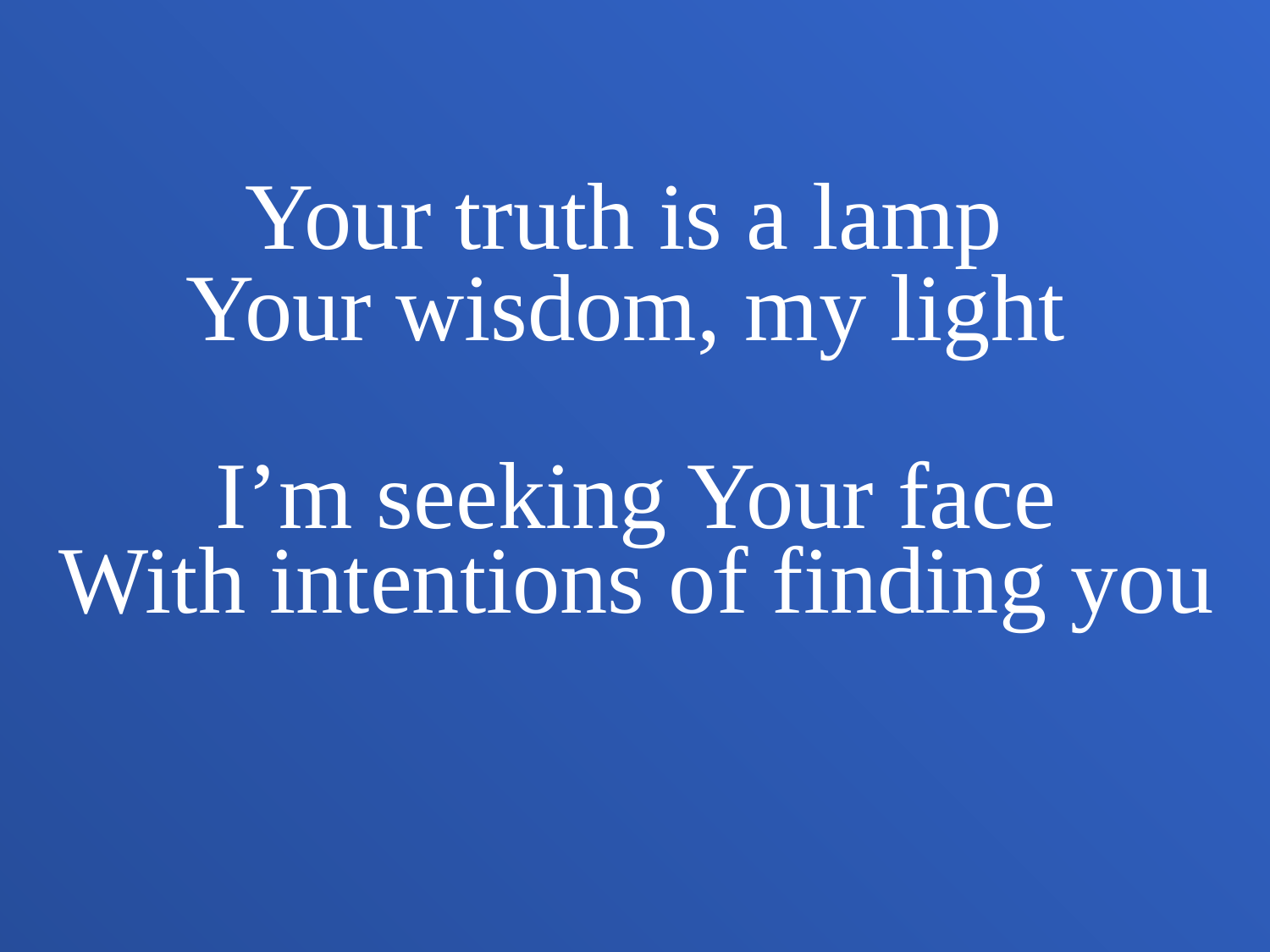

Your truth is a lamp
Your wisdom, my light
I’m seeking Your face
With intentions of finding you